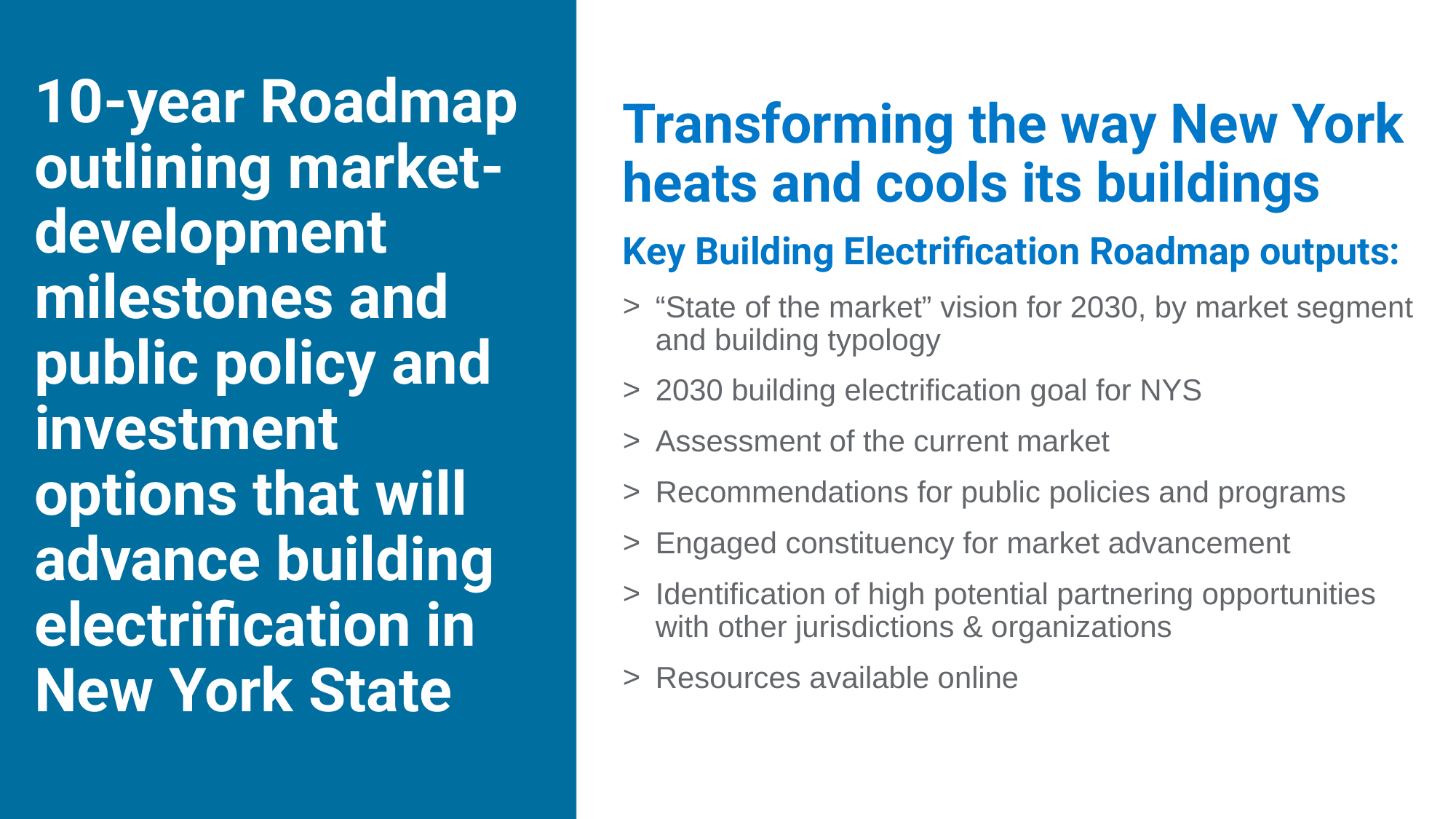

# 10-year Roadmap outlining market-development milestones and public policy and investment options that will advance building electrification in New York State
Transforming the way New York heats and cools its buildings
Key Building Electrification Roadmap outputs:
“State of the market” vision for 2030, by market segment and building typology
2030 building electrification goal for NYS
Assessment of the current market
Recommendations for public policies and programs
Engaged constituency for market advancement
Identification of high potential partnering opportunities with other jurisdictions & organizations
Resources available online